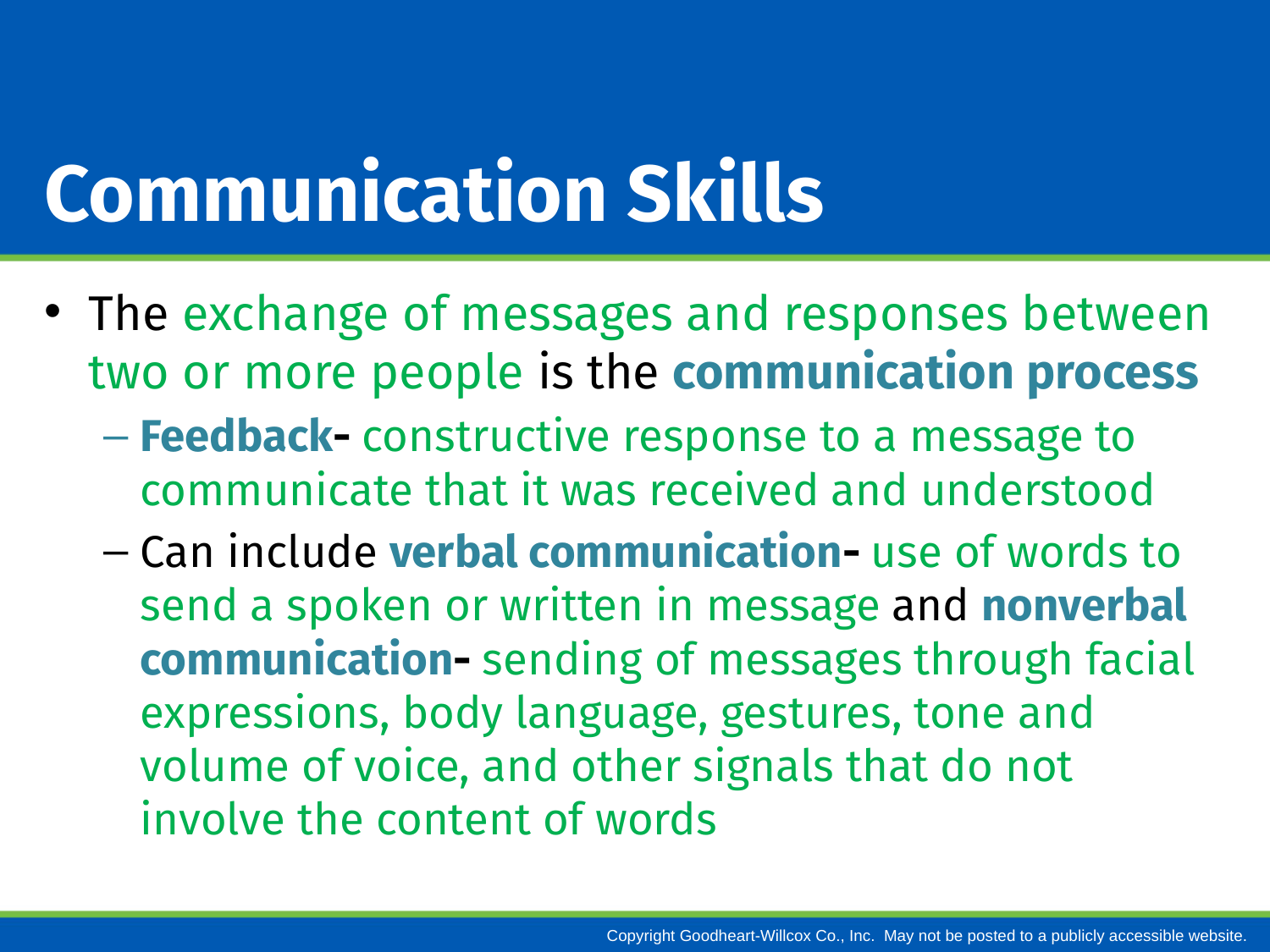

# Communication Skills
The exchange of messages and responses between two or more people is the communication process
Feedback- constructive response to a message to communicate that it was received and understood
Can include verbal communication- use of words to send a spoken or written in message and nonverbal communication- sending of messages through facial expressions, body language, gestures, tone and volume of voice, and other signals that do not involve the content of words